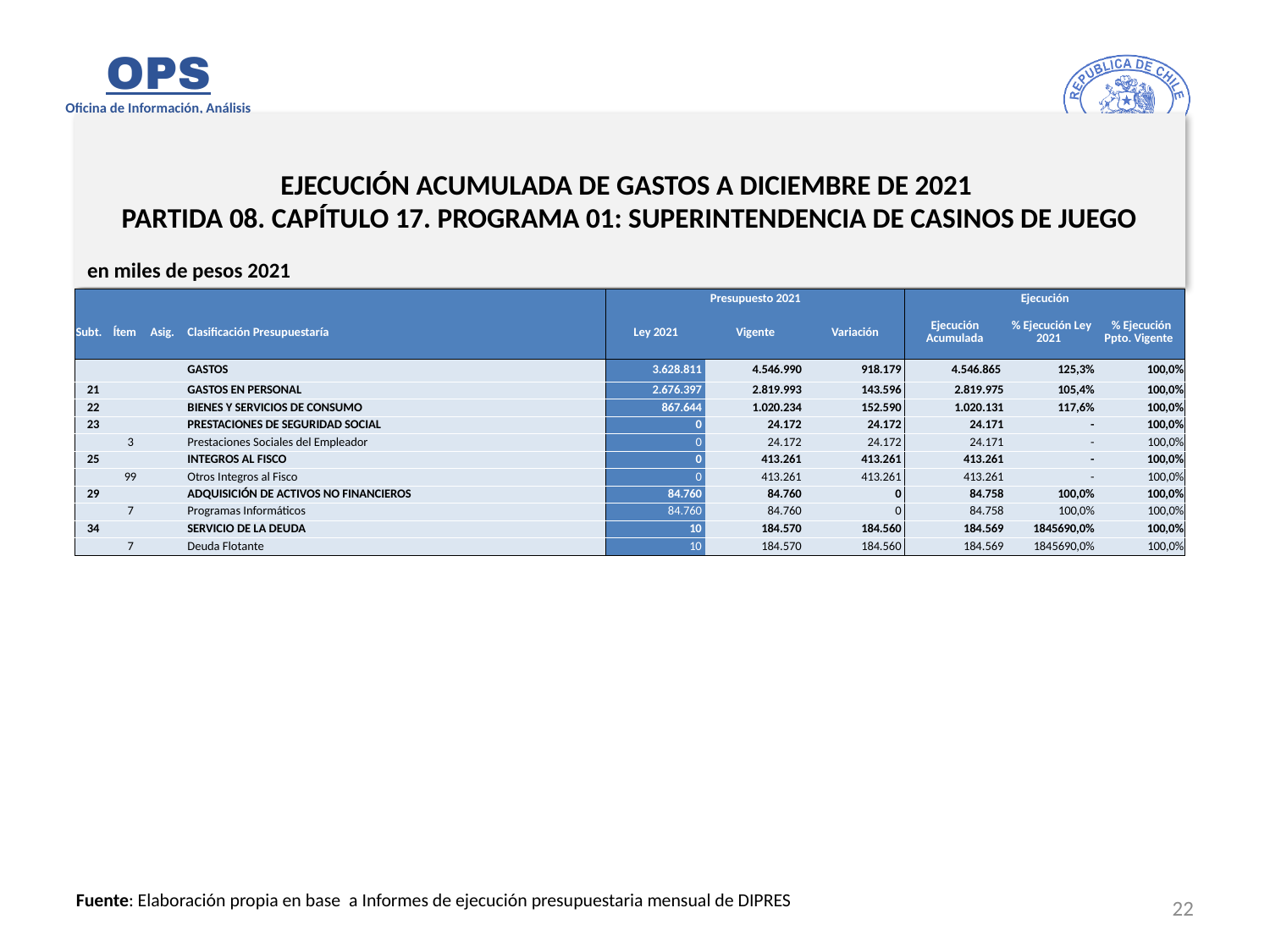

# EJECUCIÓN ACUMULADA DE GASTOS A DICIEMBRE DE 2021 PARTIDA 08. CAPÍTULO 17. PROGRAMA 01: SUPERINTENDENCIA DE CASINOS DE JUEGO
en miles de pesos 2021
|  |  |  |  | Presupuesto 2021 |  |  | Ejecución |  |  |
| --- | --- | --- | --- | --- | --- | --- | --- | --- | --- |
| Subt. | Ítem | Asig. | Clasificación Presupuestaría | Ley 2021 | Vigente | Variación | Ejecución Acumulada | % Ejecución Ley 2021 | % Ejecución Ppto. Vigente |
|  |  |  | GASTOS | 3.628.811 | 4.546.990 | 918.179 | 4.546.865 | 125,3% | 100,0% |
| 21 |  |  | GASTOS EN PERSONAL | 2.676.397 | 2.819.993 | 143.596 | 2.819.975 | 105,4% | 100,0% |
| 22 |  |  | BIENES Y SERVICIOS DE CONSUMO | 867.644 | 1.020.234 | 152.590 | 1.020.131 | 117,6% | 100,0% |
| 23 |  |  | PRESTACIONES DE SEGURIDAD SOCIAL | 0 | 24.172 | 24.172 | 24.171 | - | 100,0% |
|  | 3 |  | Prestaciones Sociales del Empleador | 0 | 24.172 | 24.172 | 24.171 | - | 100,0% |
| 25 |  |  | INTEGROS AL FISCO | 0 | 413.261 | 413.261 | 413.261 | - | 100,0% |
|  | 99 |  | Otros Integros al Fisco | 0 | 413.261 | 413.261 | 413.261 | - | 100,0% |
| 29 |  |  | ADQUISICIÓN DE ACTIVOS NO FINANCIEROS | 84.760 | 84.760 | 0 | 84.758 | 100,0% | 100,0% |
|  | 7 |  | Programas Informáticos | 84.760 | 84.760 | 0 | 84.758 | 100,0% | 100,0% |
| 34 |  |  | SERVICIO DE LA DEUDA | 10 | 184.570 | 184.560 | 184.569 | 1845690,0% | 100,0% |
|  | 7 |  | Deuda Flotante | 10 | 184.570 | 184.560 | 184.569 | 1845690,0% | 100,0% |
22